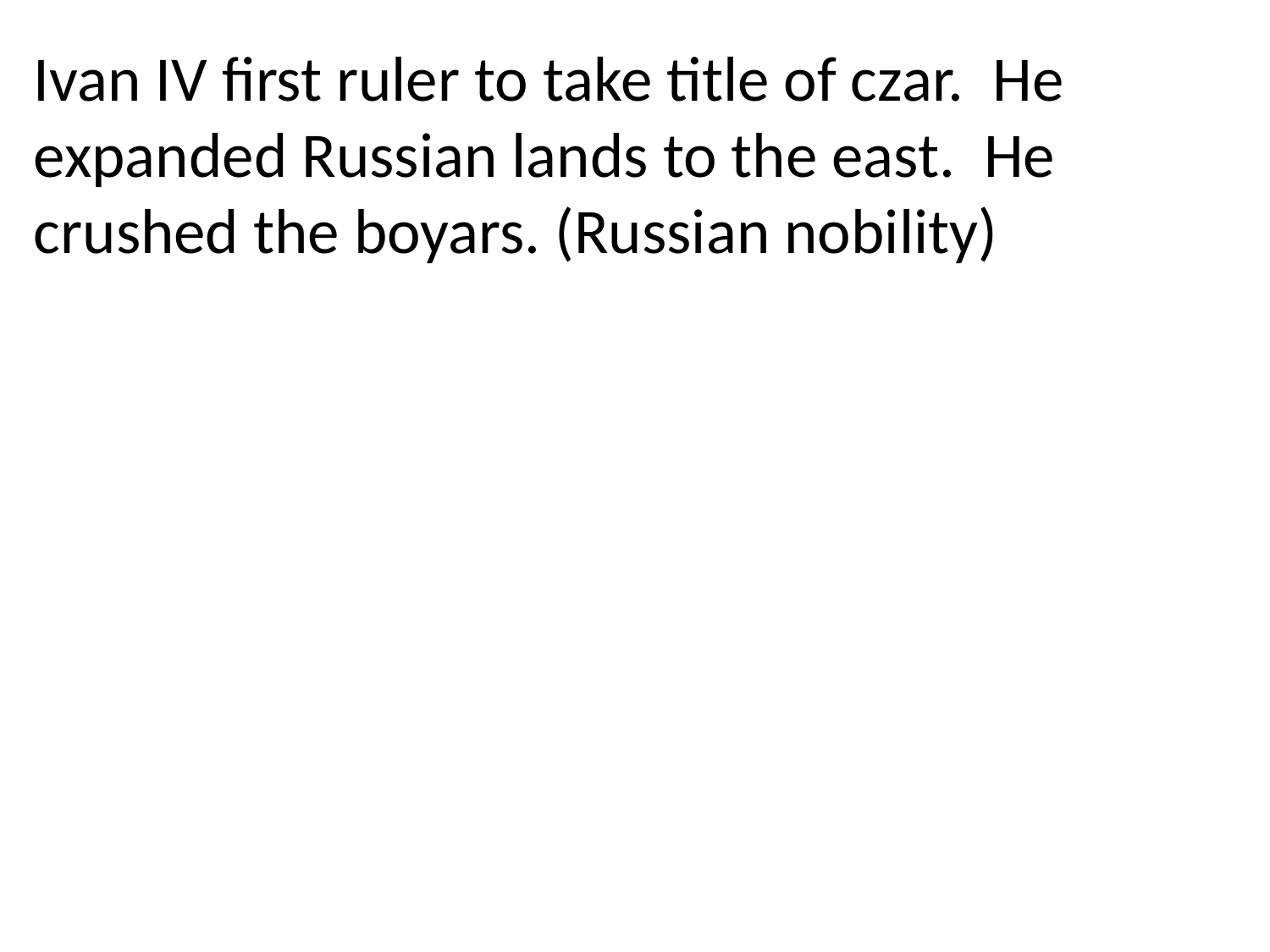

Ivan IV first ruler to take title of czar.  He expanded Russian lands to the east.  He crushed the boyars. (Russian nobility)